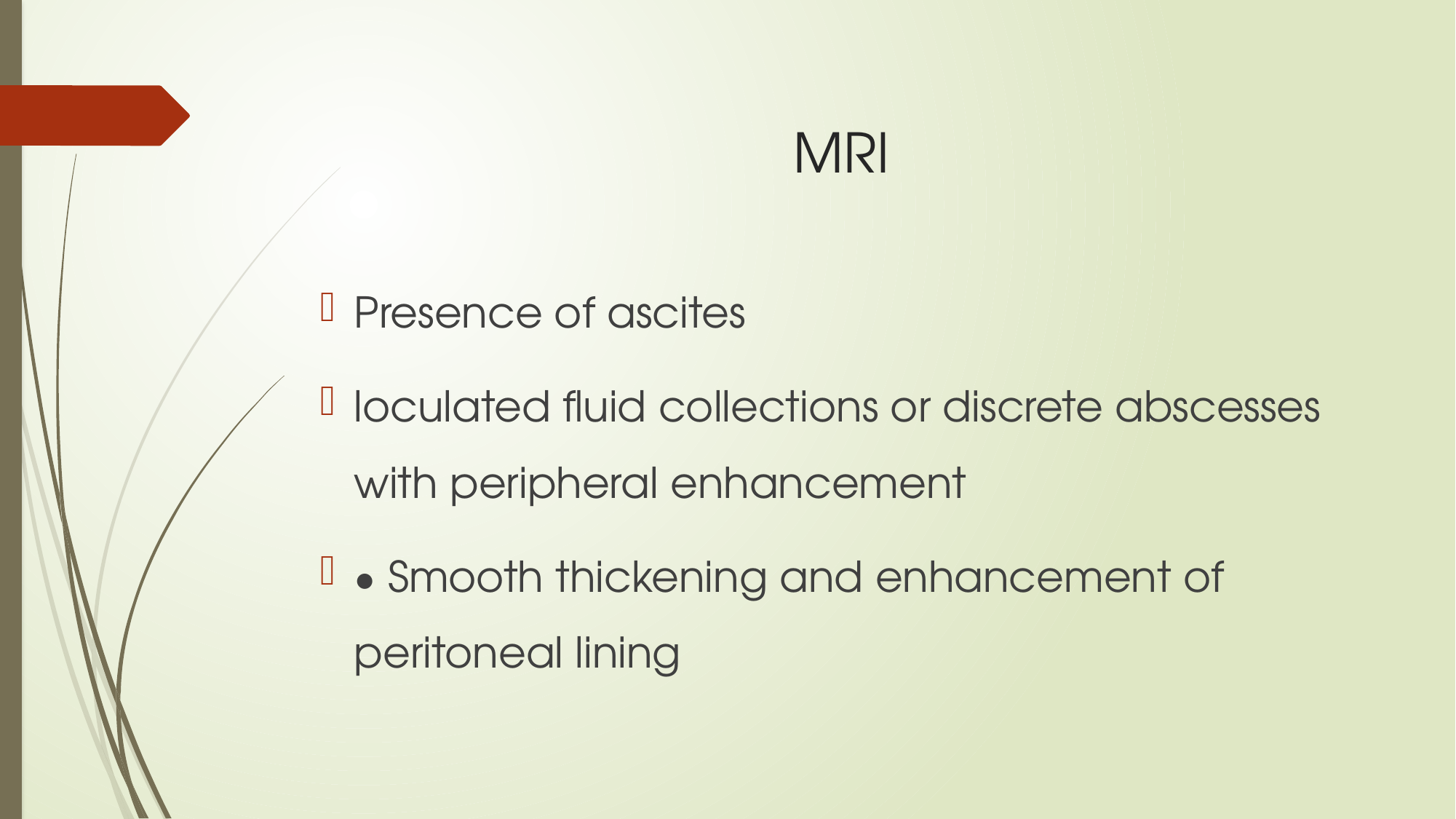

# MRI
Presence of ascites
loculated fluid collections or discrete abscesses with peripheral enhancement
• Smooth thickening and enhancement of peritoneal lining